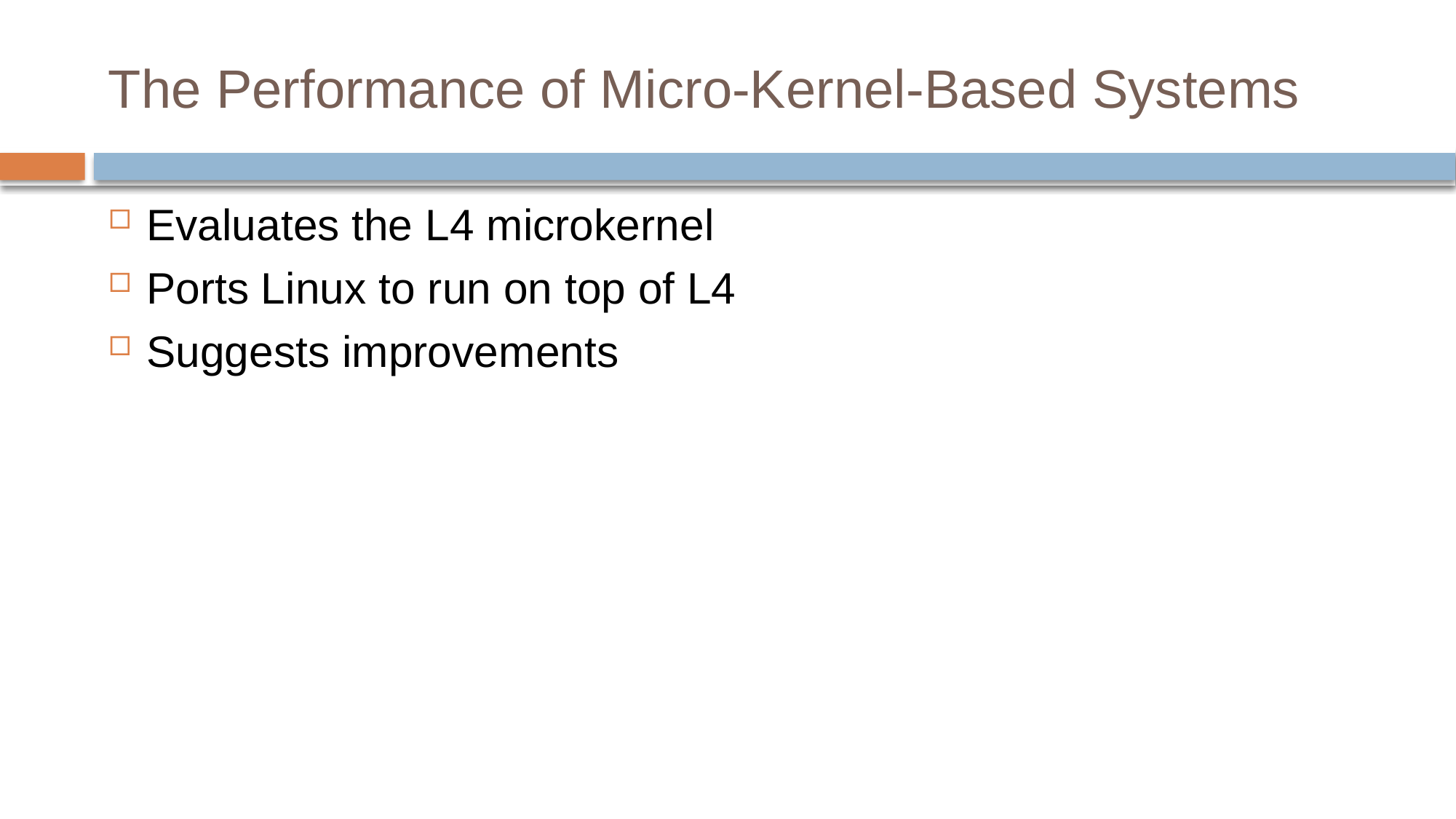

# The Performance of Micro-Kernel-Based Systems
Evaluates the L4 microkernel
Ports Linux to run on top of L4
Suggests improvements